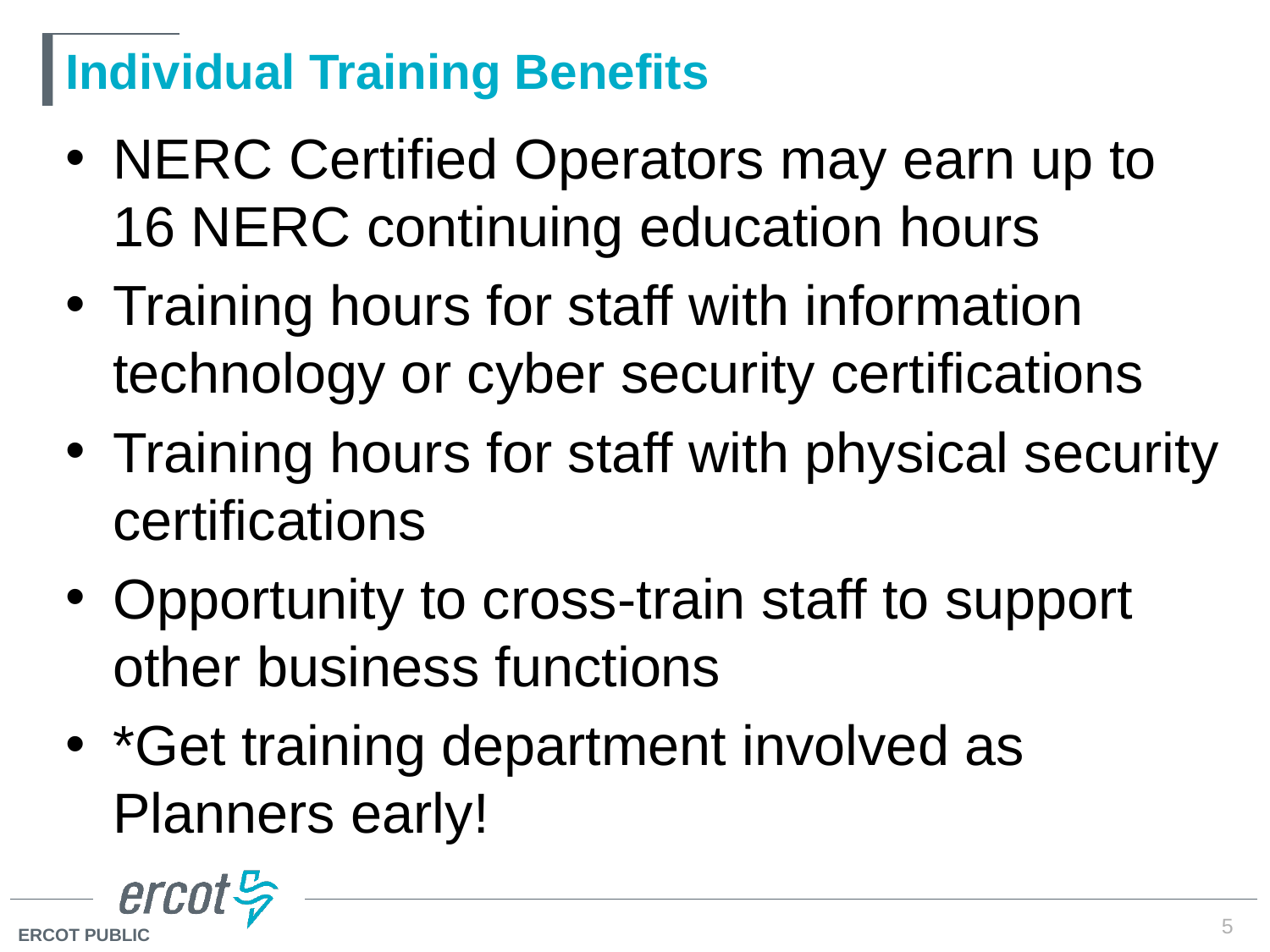

# Individual Training Benefits
NERC Certified Operators may earn up to 16 NERC continuing education hours
Training hours for staff with information technology or cyber security certifications
Training hours for staff with physical security certifications
Opportunity to cross-train staff to support other business functions
*Get training department involved as Planners early!
5